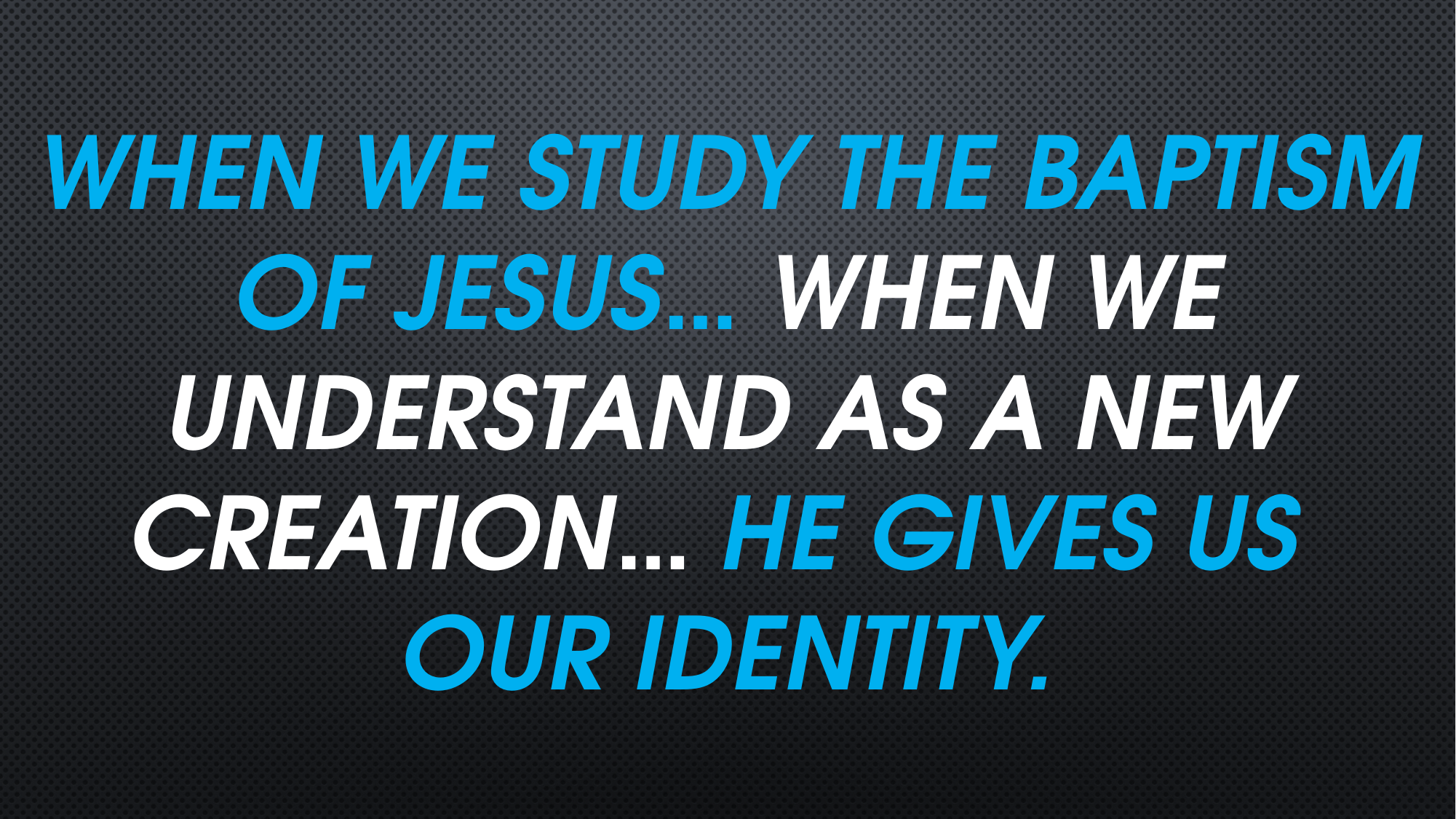

# WHEN WE STUDY THE BAPTISM OF JESUS… WHEN WE UNDERSTAND AS A NEW CREATION… HE GIVES US OUR IDENTITY.